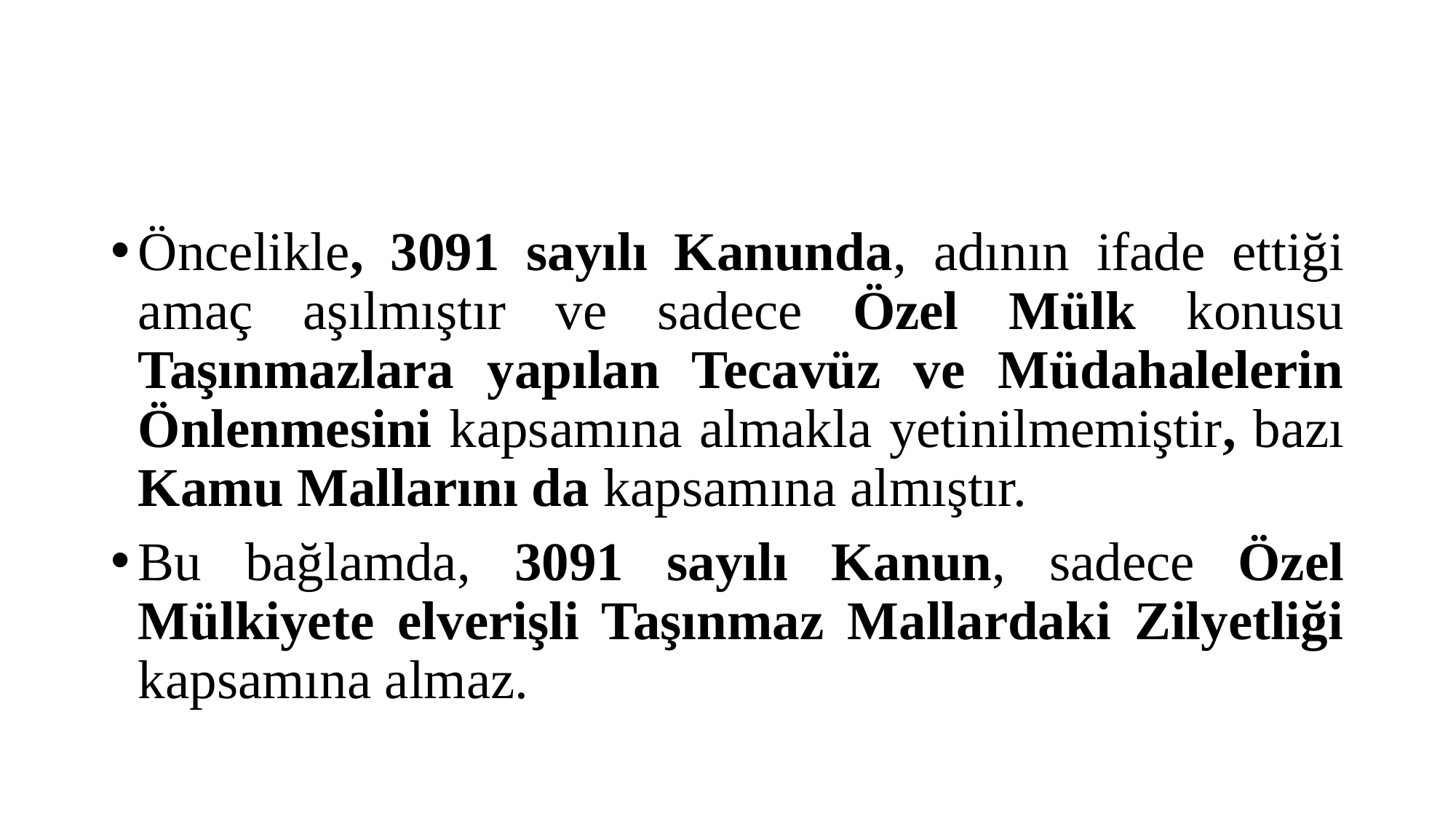

#
Öncelikle, 3091 sayılı Kanunda, adının ifade ettiği amaç aşılmıştır ve sadece Özel Mülk konusu Taşınmazlara yapılan Tecavüz ve Müdahalelerin Önlenmesini kapsamına almakla yetinilmemiştir, bazı Kamu Mallarını da kapsamına almıştır.
Bu bağlamda, 3091 sayılı Kanun, sadece Özel Mülkiyete elverişli Taşınmaz Mallardaki Zilyetliği kapsamına almaz.